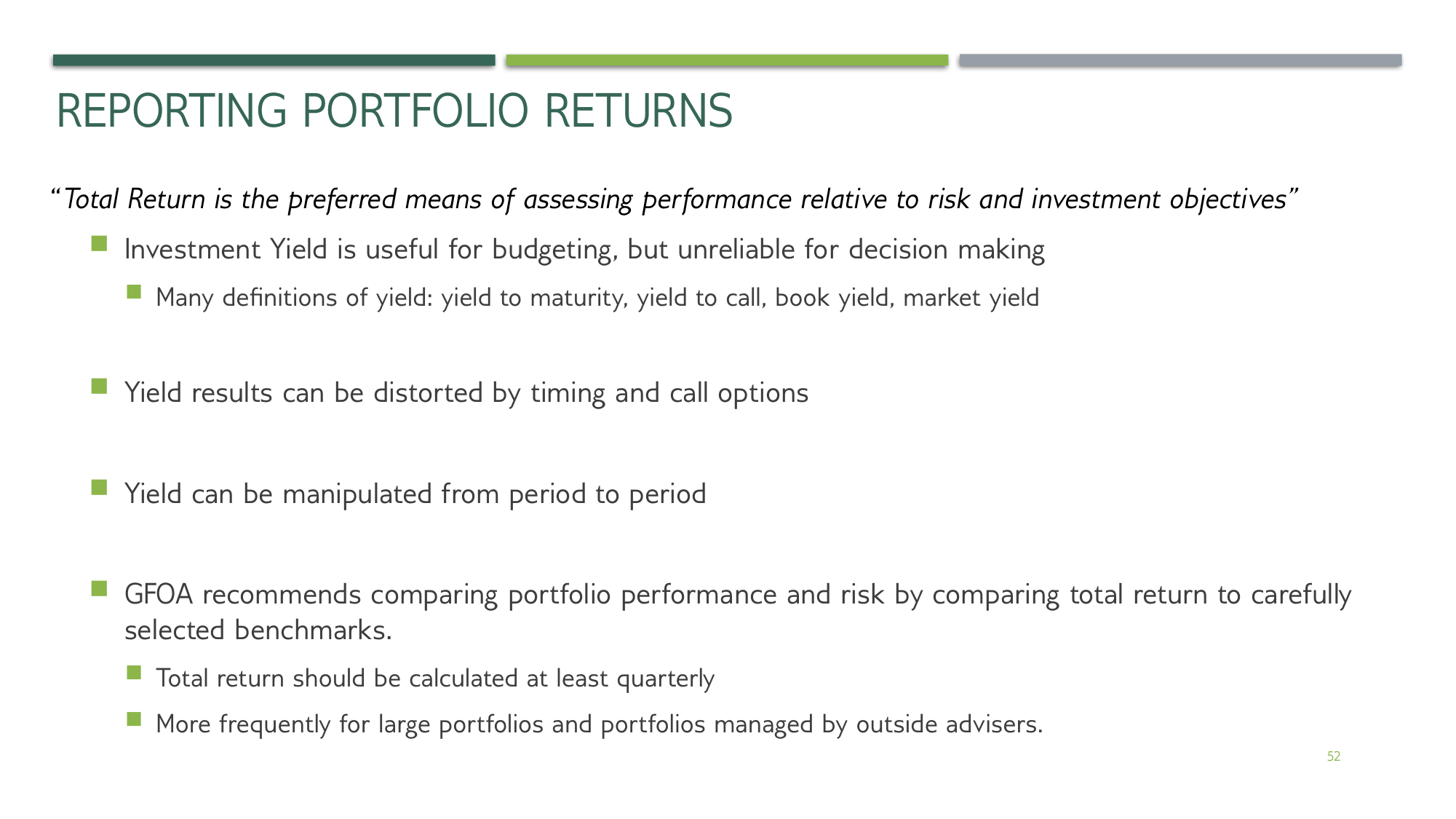

Reporting portfolio returns
“Total Return is the preferred means of assessing performance relative to risk and investment objectives”
Investment Yield is useful for budgeting, but unreliable for decision making
Many definitions of yield: yield to maturity, yield to call, book yield, market yield

Yield results can be distorted by timing and call options

Yield can be manipulated from period to period

GFOA recommends comparing portfolio performance and risk by comparing total return to carefully selected benchmarks.
Total return should be calculated at least quarterly
More frequently for large portfolios and portfolios managed by outside advisers.

52